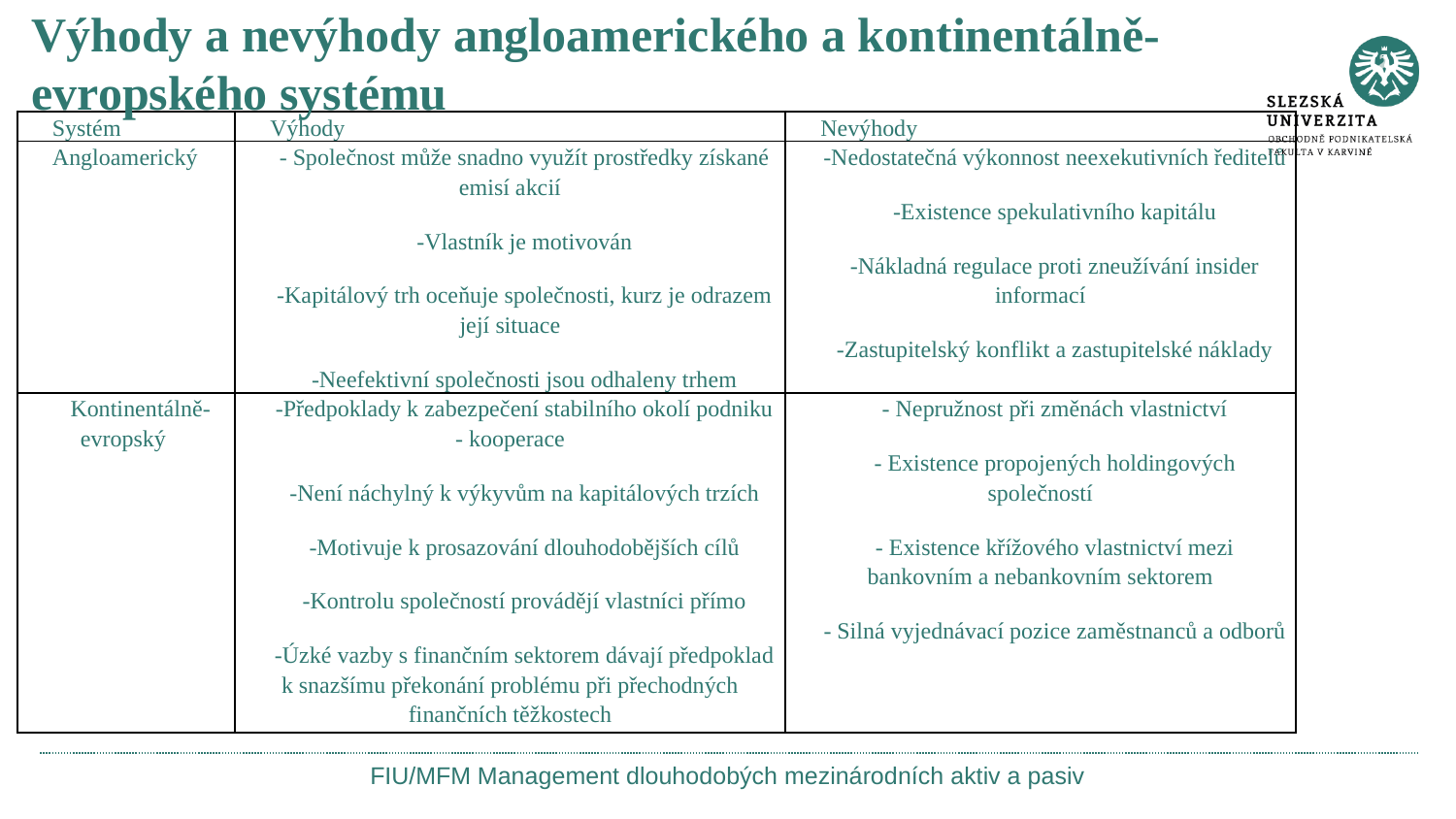

# Výhody a nevýhody angloamerického a kontinentálně-evropského systému
| Systém | Výhody | Nevýhody |
| --- | --- | --- |
| Angloamerický | - Společnost může snadno využít prostředky získané emisí akcií -Vlastník je motivován -Kapitálový trh oceňuje společnosti, kurz je odrazem její situace -Neefektivní společnosti jsou odhaleny trhem | -Nedostatečná výkonnost neexekutivních ředitelů -Existence spekulativního kapitálu -Nákladná regulace proti zneužívání insider informací -Zastupitelský konflikt a zastupitelské náklady |
| Kontinentálně-evropský | -Předpoklady k zabezpečení stabilního okolí podniku - kooperace -Není náchylný k výkyvům na kapitálových trzích -Motivuje k prosazování dlouhodobějších cílů -Kontrolu společností provádějí vlastníci přímo -Úzké vazby s finančním sektorem dávají předpoklad k snazšímu překonání problému při přechodných finančních těžkostech | - Nepružnost při změnách vlastnictví - Existence propojených holdingových společností - Existence křížového vlastnictví mezi bankovním a nebankovním sektorem - Silná vyjednávací pozice zaměstnanců a odborů |
FIU/MFM Management dlouhodobých mezinárodních aktiv a pasiv